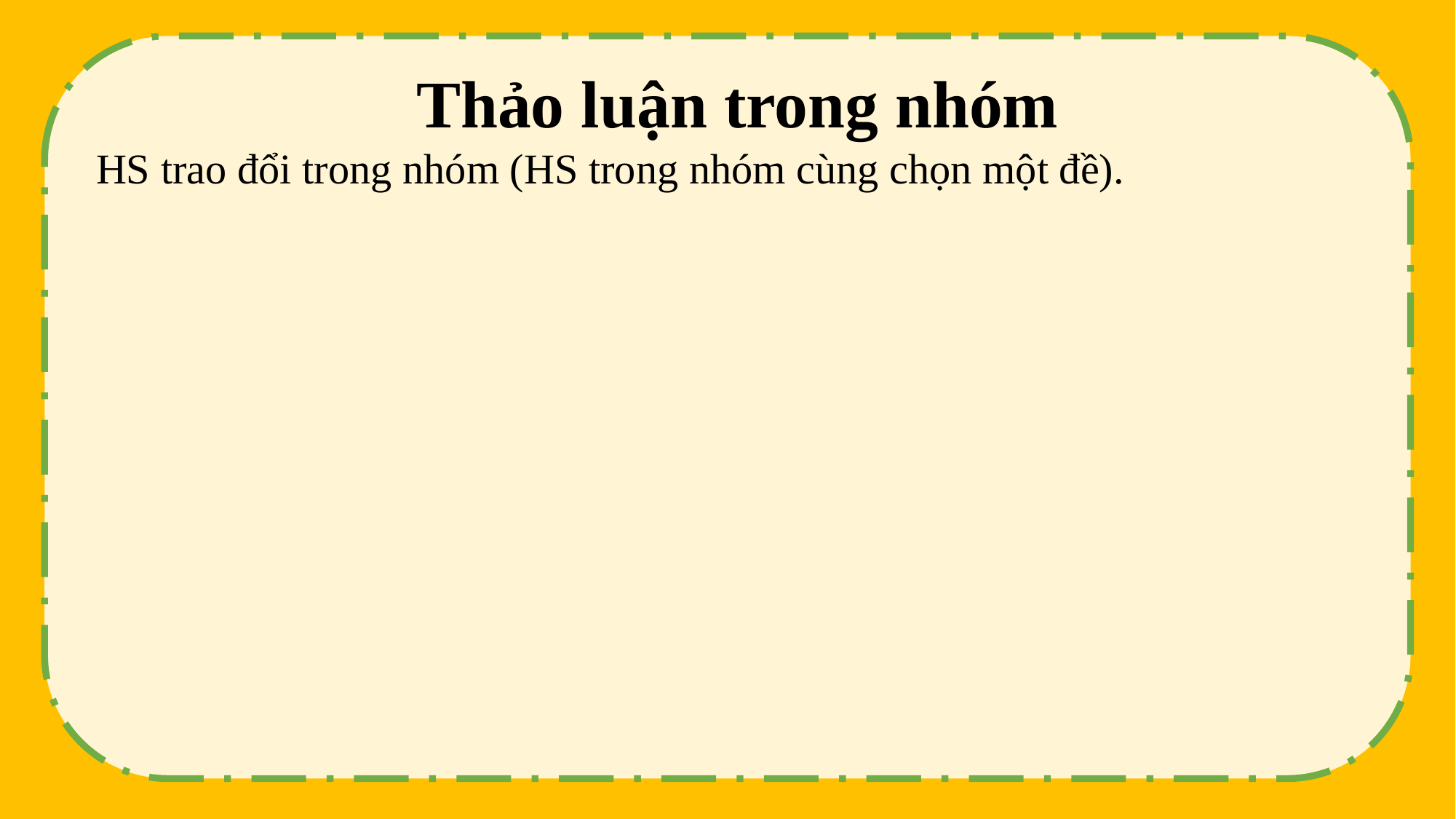

Thảo luận trong nhóm
HS trao đổi trong nhóm (HS trong nhóm cùng chọn một đề).